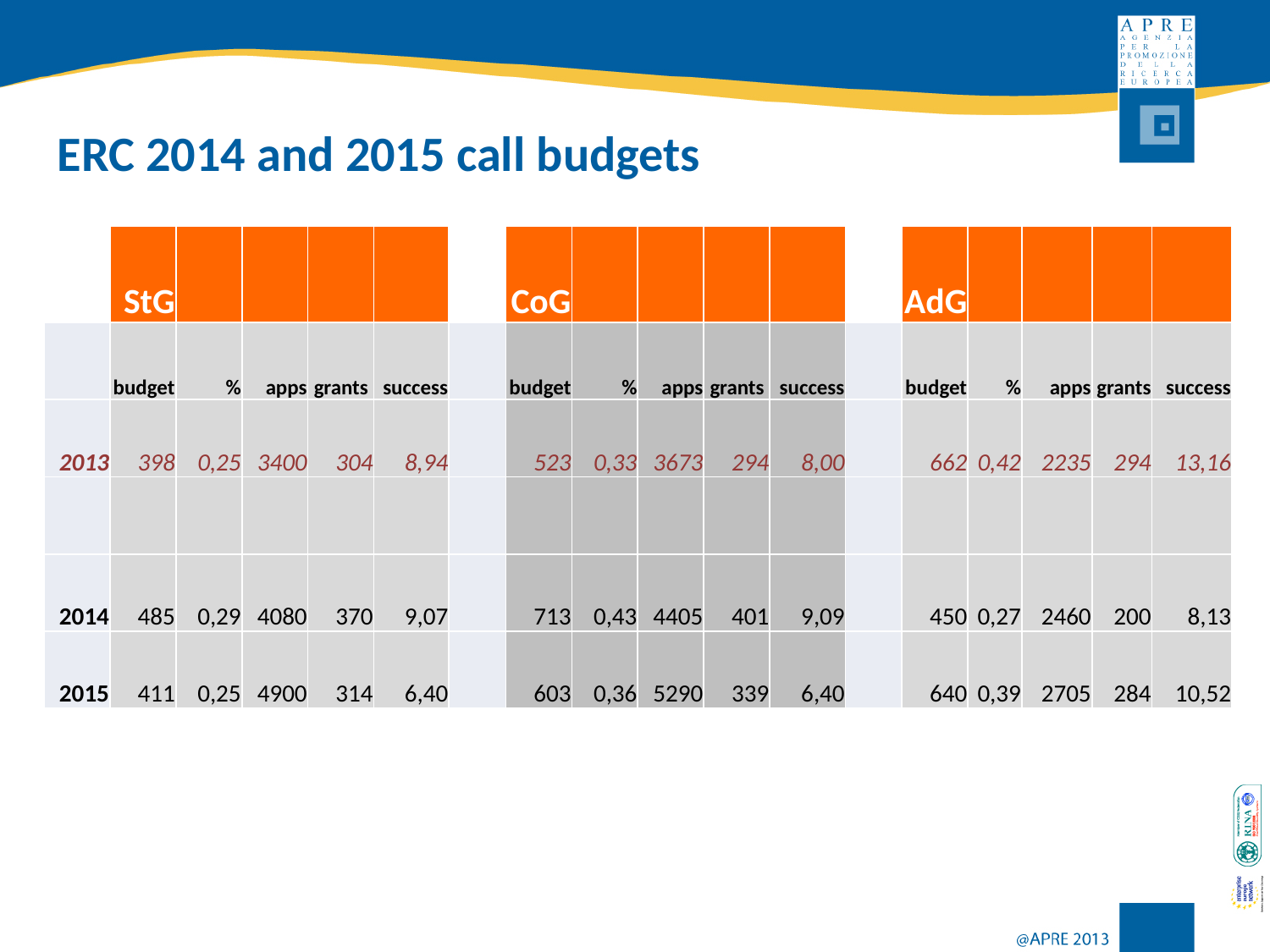

ERC 2014 and 2015 call budgets
|  | StG |  |  |  |  |  | CoG |  |  |  |  |  | AdG |  |  |  |  |
| --- | --- | --- | --- | --- | --- | --- | --- | --- | --- | --- | --- | --- | --- | --- | --- | --- | --- |
|  | budget | % | apps | grants | success |  | budget | % | apps | grants | success |  | budget | % | apps | grants | success |
| 2013 | 398 | 0,25 | 3400 | 304 | 8,94 |  | 523 | 0,33 | 3673 | 294 | 8,00 |  | 662 | 0,42 | 2235 | 294 | 13,16 |
|  |  |  |  |  |  |  |  |  |  |  |  |  |  |  |  |  |  |
| 2014 | 485 | 0,29 | 4080 | 370 | 9,07 |  | 713 | 0,43 | 4405 | 401 | 9,09 |  | 450 | 0,27 | 2460 | 200 | 8,13 |
| 2015 | 411 | 0,25 | 4900 | 314 | 6,40 |  | 603 | 0,36 | 5290 | 339 | 6,40 |  | 640 | 0,39 | 2705 | 284 | 10,52 |